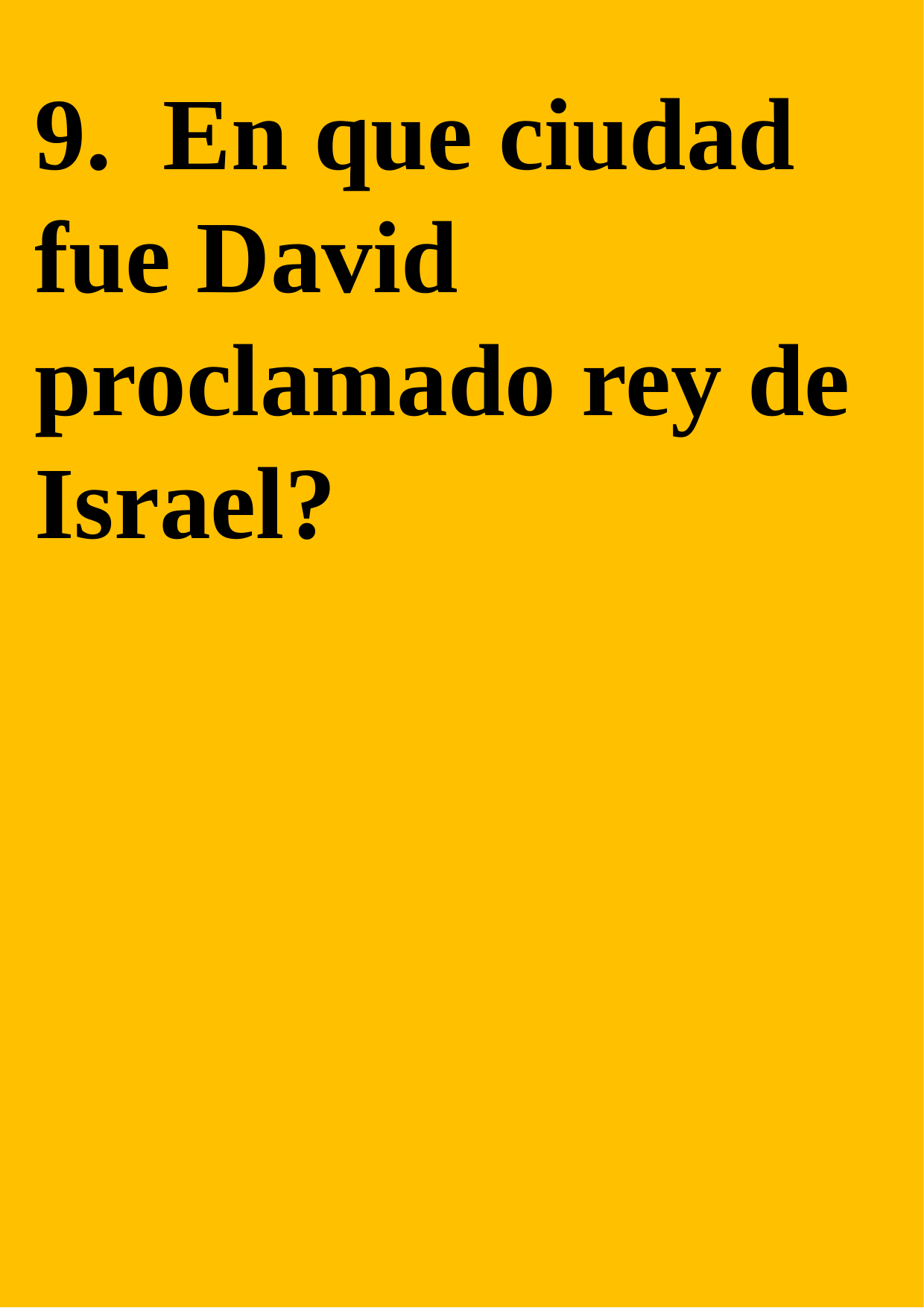

9.  En que ciudad fue David proclamado rey de Israel?